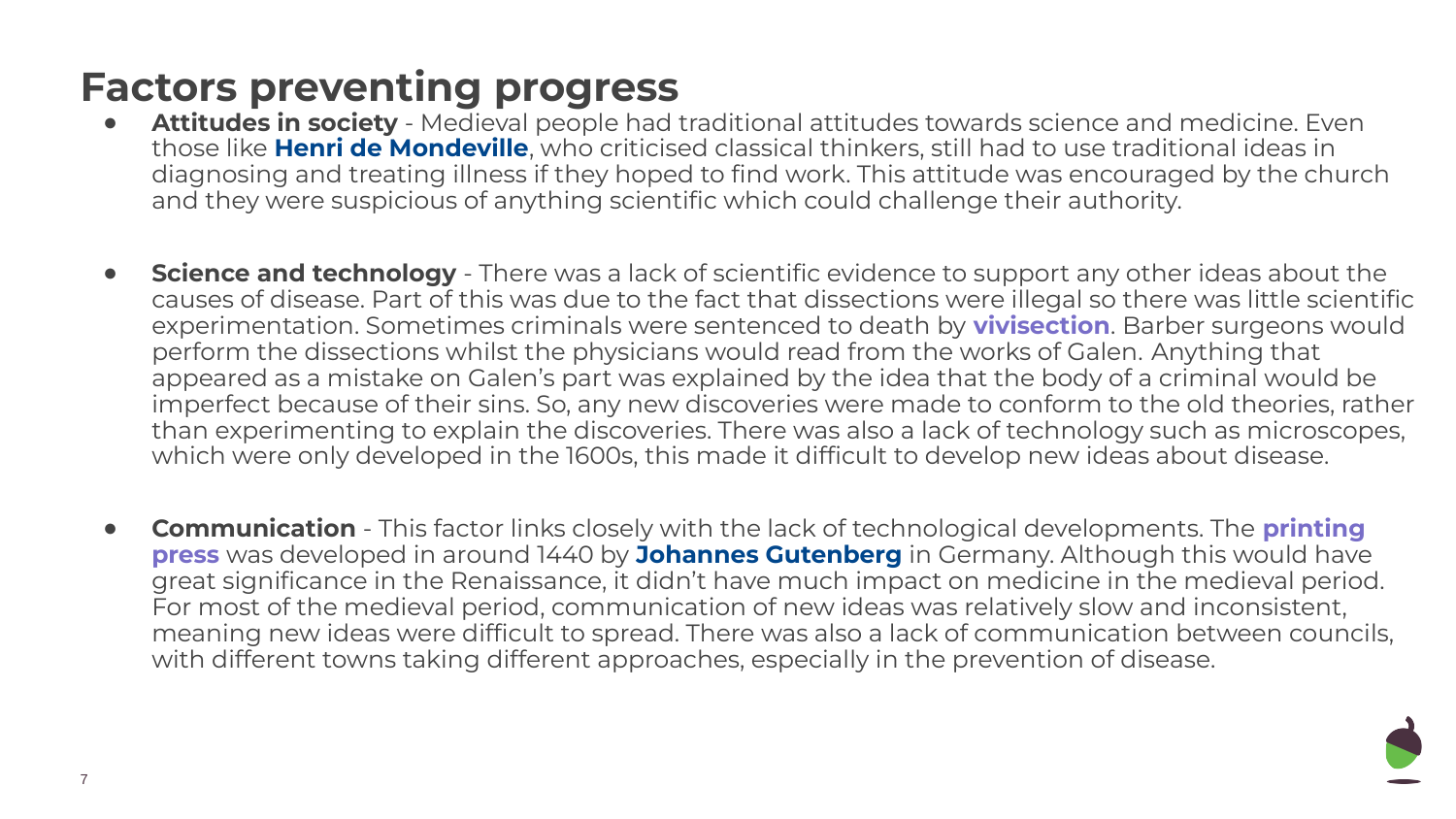

# Factors preventing progress

Attitudes in society - Medieval people had traditional attitudes towards science and medicine. Even those like Henri de Mondeville, who criticised classical thinkers, still had to use traditional ideas in diagnosing and treating illness if they hoped to find work. This attitude was encouraged by the church and they were suspicious of anything scientific which could challenge their authority.

Science and technology - There was a lack of scientific evidence to support any other ideas about the causes of disease. Part of this was due to the fact that dissections were illegal so there was little scientific experimentation. Sometimes criminals were sentenced to death by vivisection. Barber surgeons would perform the dissections whilst the physicians would read from the works of Galen. Anything that appeared as a mistake on Galen’s part was explained by the idea that the body of a criminal would be imperfect because of their sins. So, any new discoveries were made to conform to the old theories, rather than experimenting to explain the discoveries. There was also a lack of technology such as microscopes, which were only developed in the 1600s, this made it difficult to develop new ideas about disease.

Communication - This factor links closely with the lack of technological developments. The printing press was developed in around 1440 by Johannes Gutenberg in Germany. Although this would have great significance in the Renaissance, it didn’t have much impact on medicine in the medieval period. For most of the medieval period, communication of new ideas was relatively slow and inconsistent, meaning new ideas were difficult to spread. There was also a lack of communication between councils, with different towns taking different approaches, especially in the prevention of disease.
7